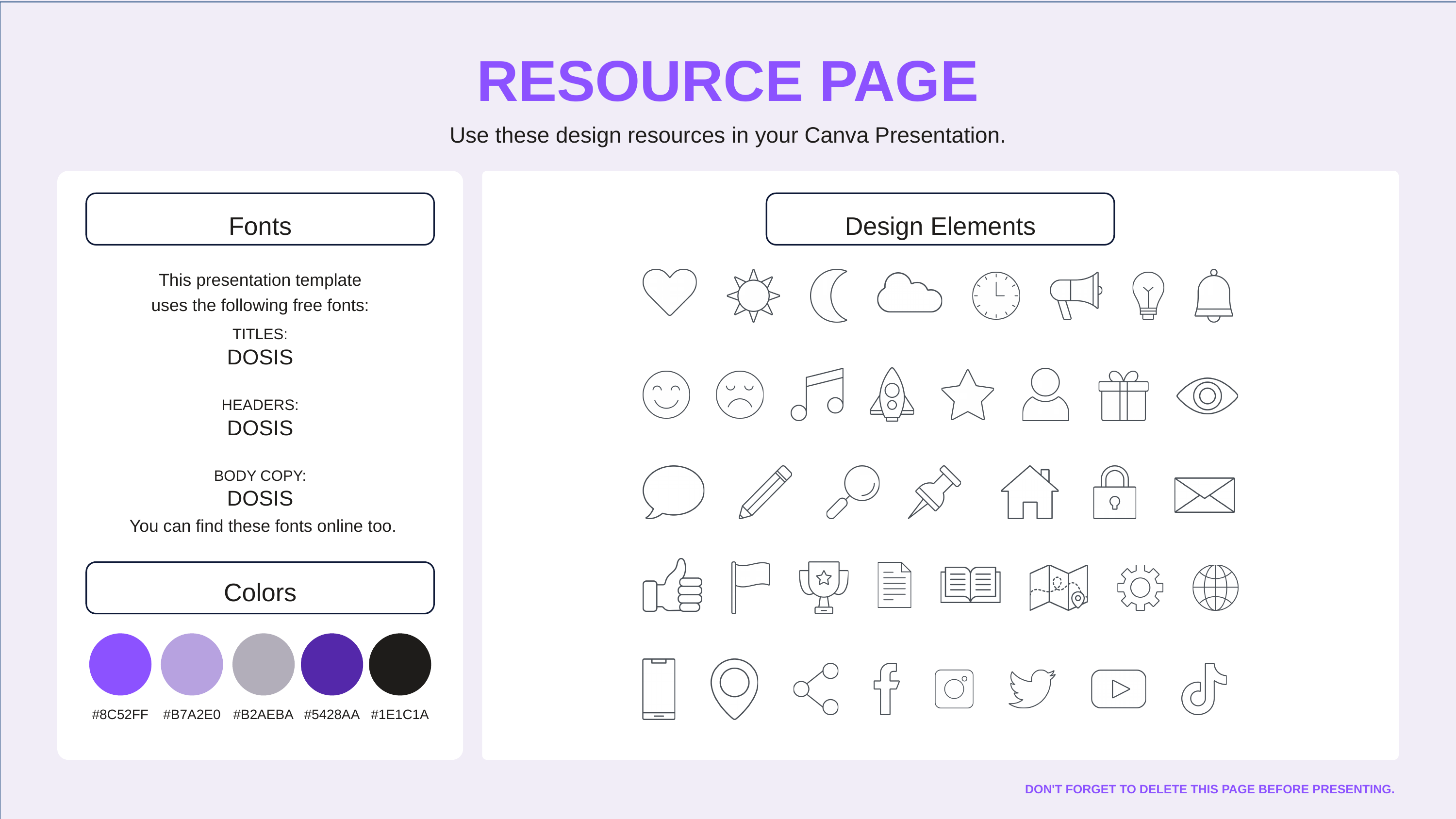

RESOURCE PAGE
Use these design resources in your Canva Presentation.

Fonts
Design Elements
This presentation template
uses the following free fonts:

TITLES:
DOSIS

HEADERS:
DOSIS

BODY COPY:
DOSIS

You can find these fonts online too.

Colors

#8C52FF
#B7A2E0
#B2AEBA
#5428AA
#1E1C1A
DON'T FORGET TO DELETE THIS PAGE BEFORE PRESENTING.